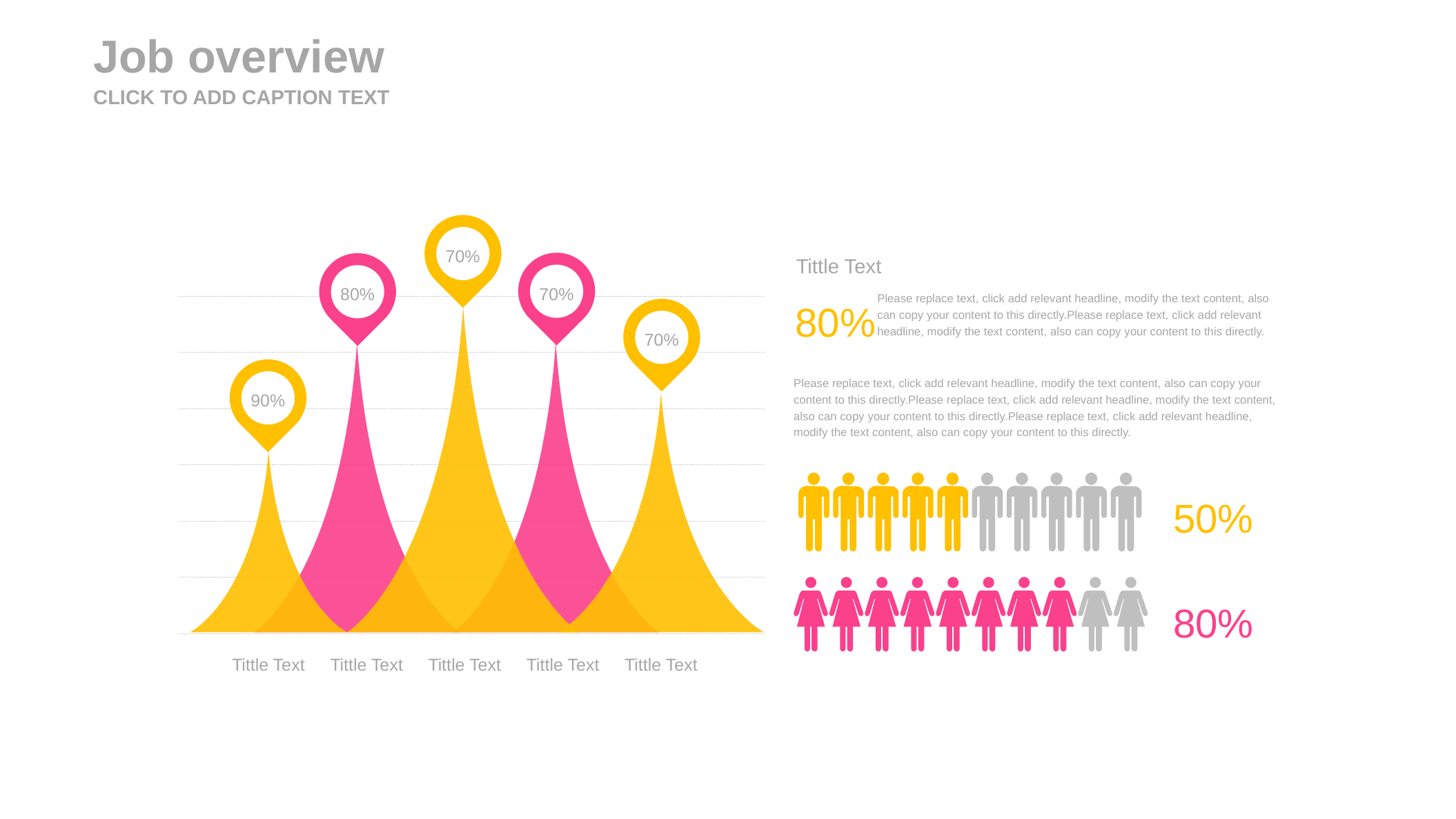

Job overview
CLICK TO ADD CAPTION TEXT

70%
Tittle Text

70%

80%
80%
Please replace text, click add relevant headline, modify the text content, also can copy your content to this directly.Please replace text, click add relevant headline, modify the text content, also can copy your content to this directly.

70%

90%
Please replace text, click add relevant headline, modify the text content, also can copy your content to this directly.Please replace text, click add relevant headline, modify the text content, also can copy your content to this directly.Please replace text, click add relevant headline, modify the text content, also can copy your content to this directly.

50%

80%
Tittle Text
Tittle Text
Tittle Text
Tittle Text
Tittle Text